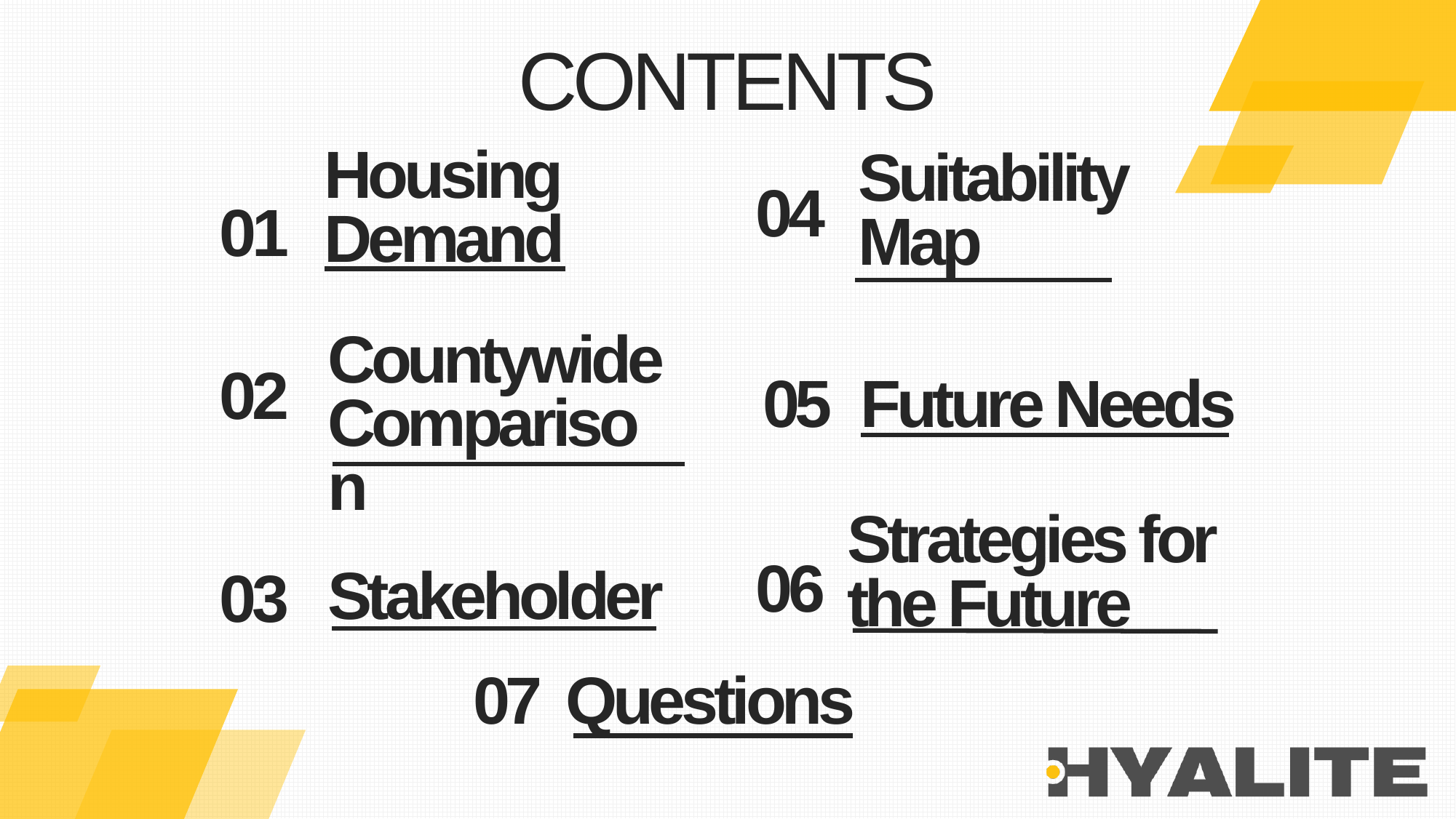

CONTENTS

Housing Demand
01
Suitability Map
04

Countywide Comparison
02
Future Needs
05
Strategies for the Future
06
Stakeholder
03

Questions
07